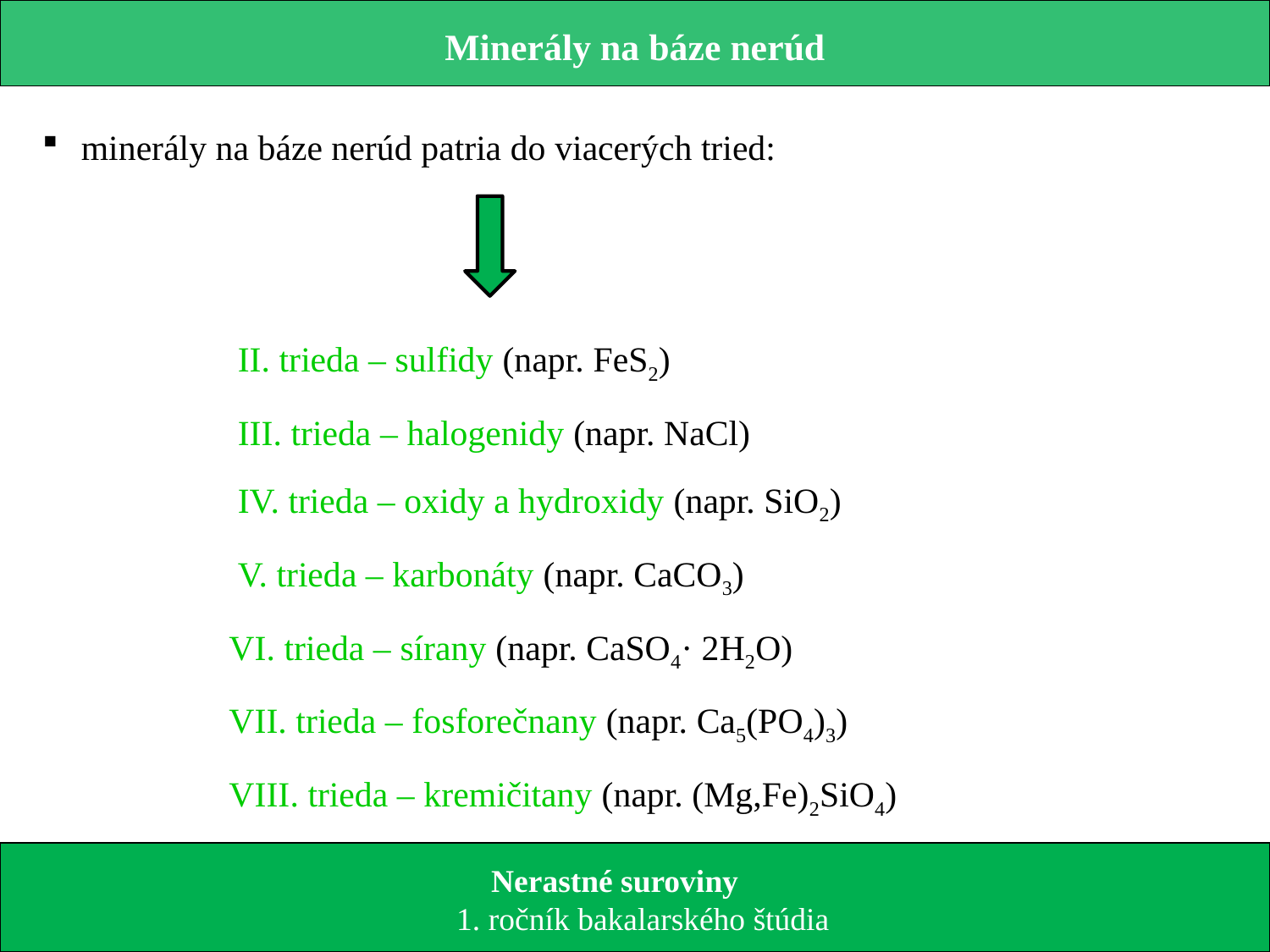

Minerály na báze nerúd

 minerály na báze nerúd patria do viacerých tried:

                      II. trieda – sulfidy (napr. FeS2)

                      III. trieda – halogenidy (napr. NaCl)

                      IV. trieda – oxidy a hydroxidy (napr. SiO2)

                      V. trieda – karbonáty (napr. CaCO3)

                     VI. trieda – sírany (napr. CaSO4· 2H2O)

                     VII. trieda – fosforečnany (napr. Ca5(PO4)3)

                     VIII. trieda – kremičitany (napr. (Mg,Fe)2SiO4)

  Nerastné suroviny
  1. ročník bakalarského štúdia